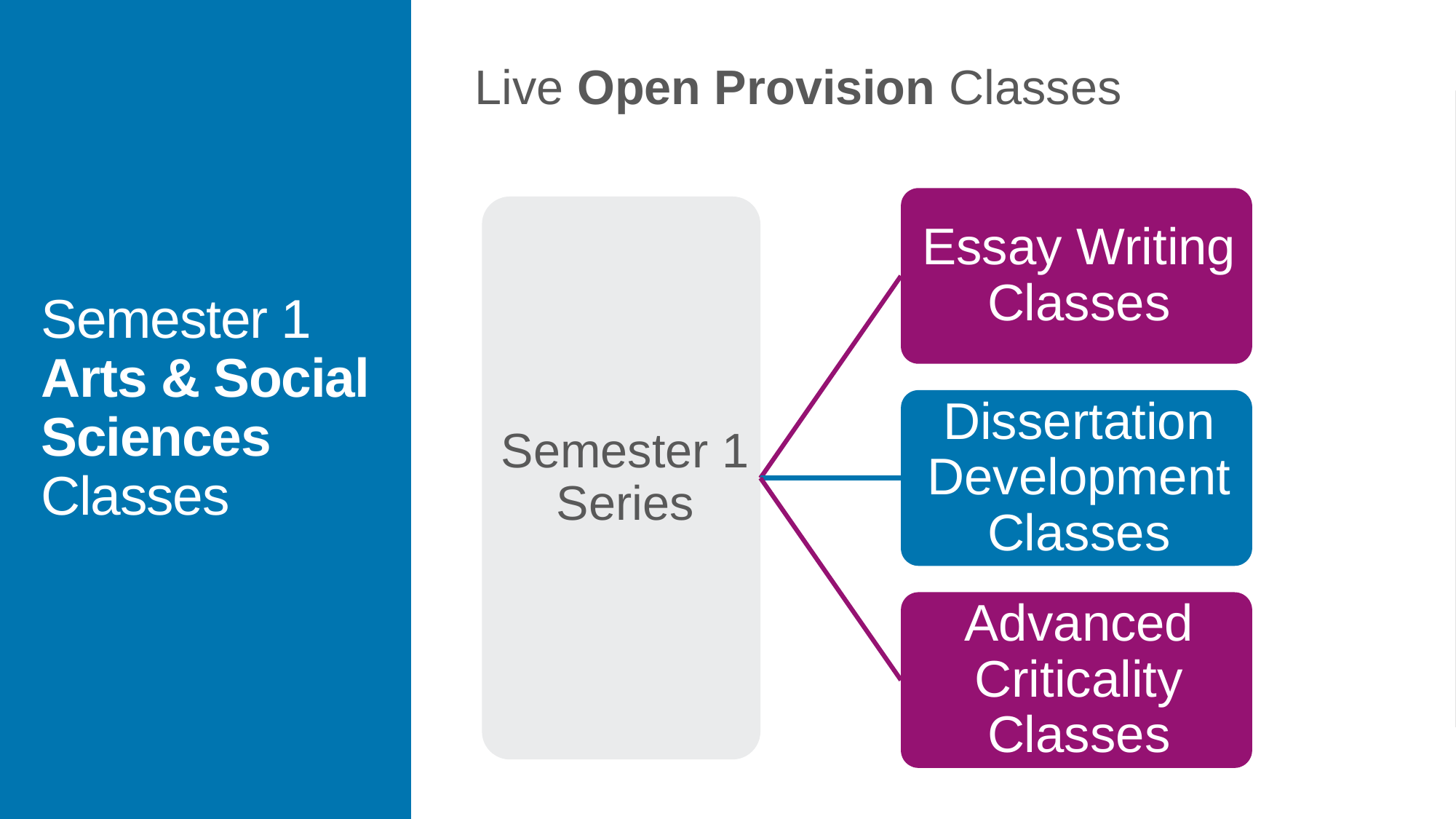

Live Open Provision Classes
# Semester 1 Arts & Social Sciences Classes
Semester 1 Series

Essay Writing Classes

Dissertation
Development Classes

Advanced Criticality Classes